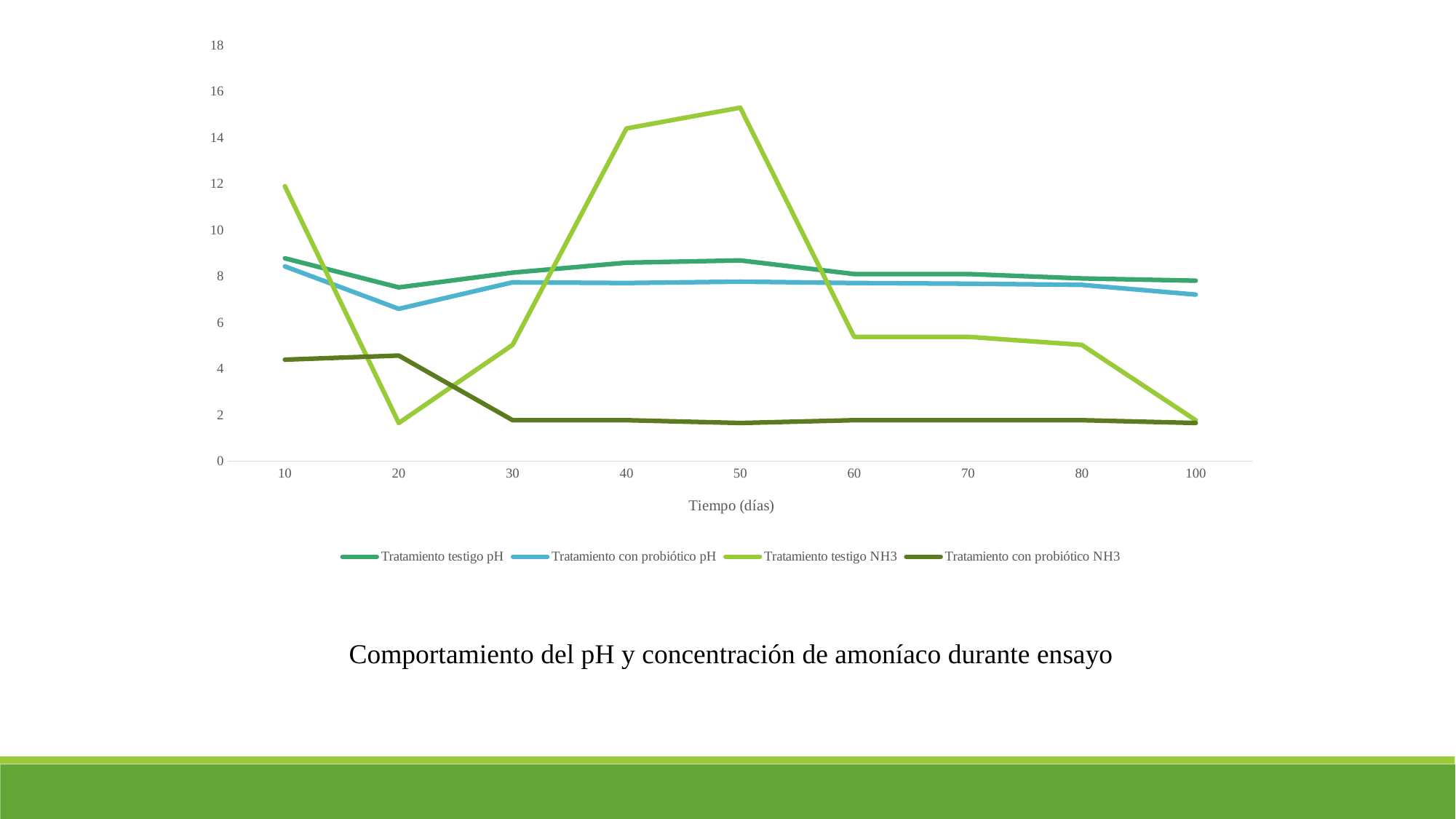

### Chart

| Category | Tratamiento testigo pH | Tratamiento con probiótico pH | Tratamiento testigo NH3 | Tratamiento con probiótico NH3 |
|---|---|---|---|---|
| 10 | 8.78 | 8.43 | 11.9 | 4.39 |
| 20 | 7.52 | 6.59 | 1.65 | 4.57 |
| 30 | 8.16 | 7.74 | 5.03 | 1.77 |
| 40 | 8.59 | 7.71 | 14.4 | 1.77 |
| 50 | 8.69 | 7.77 | 15.3 | 1.65 |
| 60 | 8.1 | 7.71 | 5.38 | 1.77 |
| 70 | 8.1 | 7.68 | 5.38 | 1.77 |
| 80 | 7.91 | 7.63 | 5.03 | 1.77 |
| 100 | 7.81 | 7.21 | 1.77 | 1.65 |
Comportamiento del pH y concentración de amoníaco durante ensayo